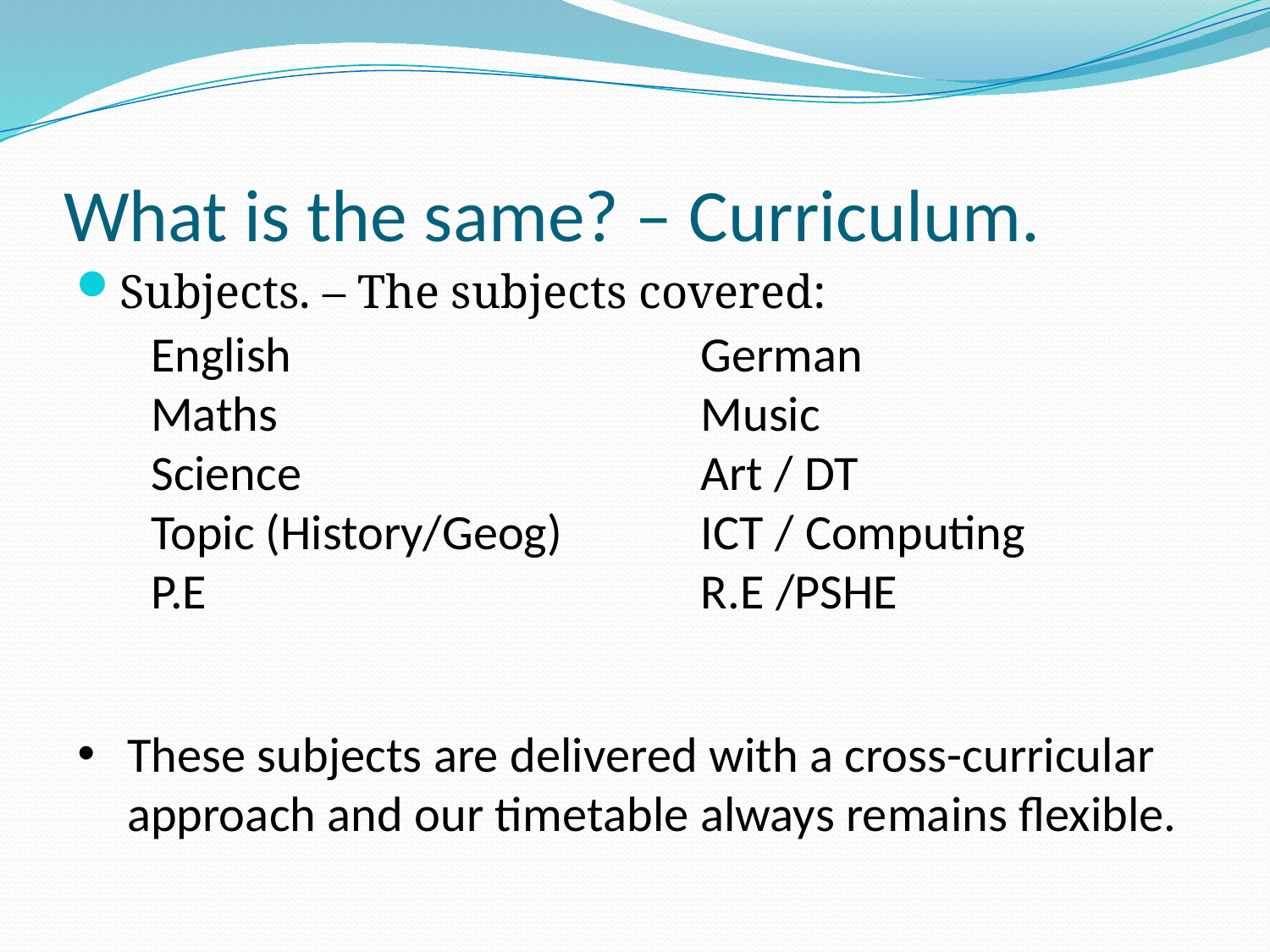

# What is the same? – Curriculum.
Subjects. – The subjects covered:

English
Maths
Science
Topic (History/Geog)
P.E

German
Music
Art / DT
ICT / Computing
R.E /PSHE

These subjects are delivered with a cross-curricular approach and our timetable always remains flexible.